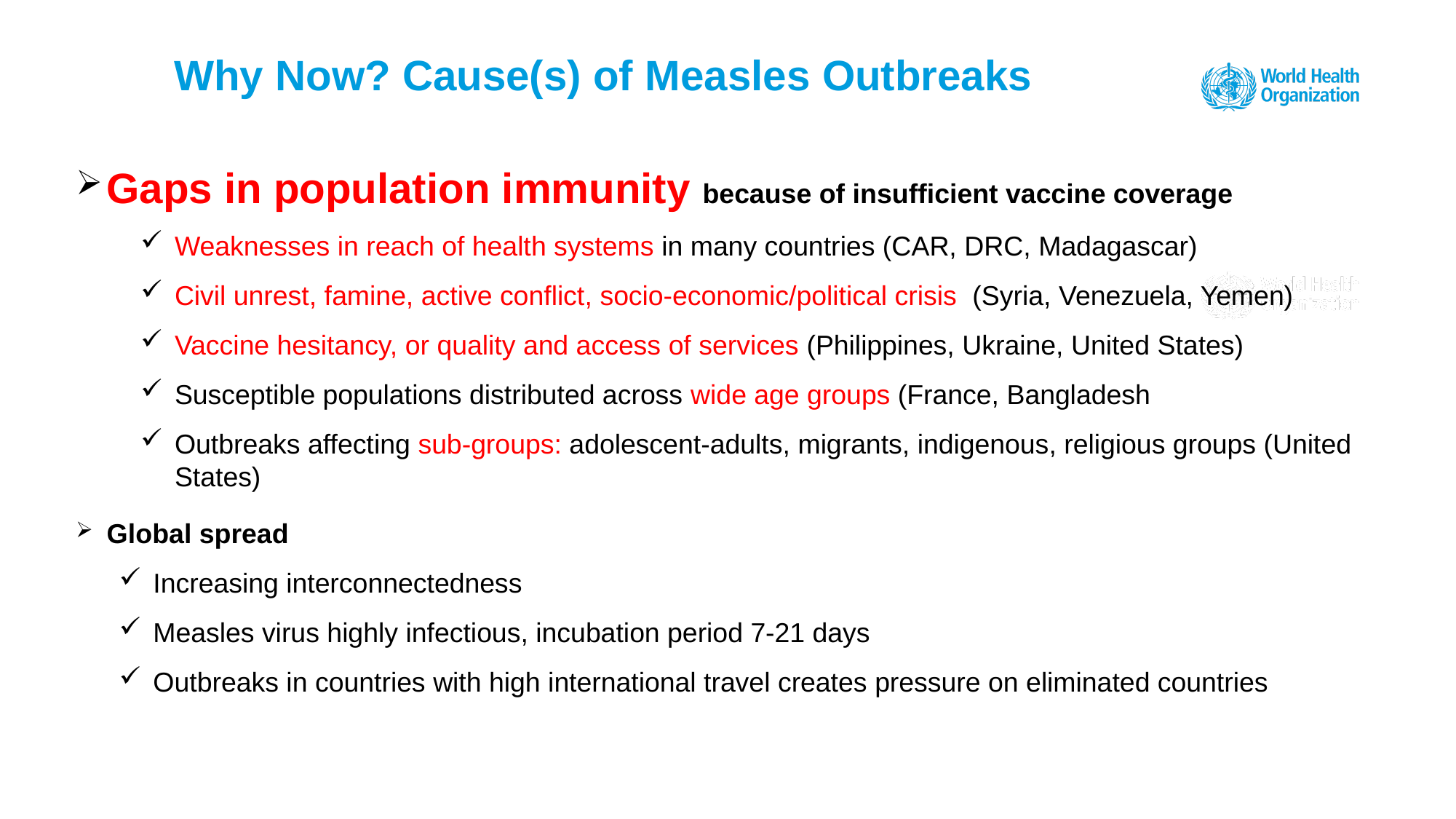

# Why Now? Cause(s) of Measles Outbreaks

Gaps in population immunity because of insufficient vaccine coverage
Weaknesses in reach of health systems in many countries (CAR, DRC, Madagascar)
Civil unrest, famine, active conflict, socio-economic/political crisis  (Syria, Venezuela, Yemen)
Vaccine hesitancy, or quality and access of services (Philippines, Ukraine, United States)
Susceptible populations distributed across wide age groups (France, Bangladesh
Outbreaks affecting sub-groups: adolescent-adults, migrants, indigenous, religious groups (United States)
Global spread
Increasing interconnectedness
Measles virus highly infectious, incubation period 7-21 days
Outbreaks in countries with high international travel creates pressure on eliminated countries